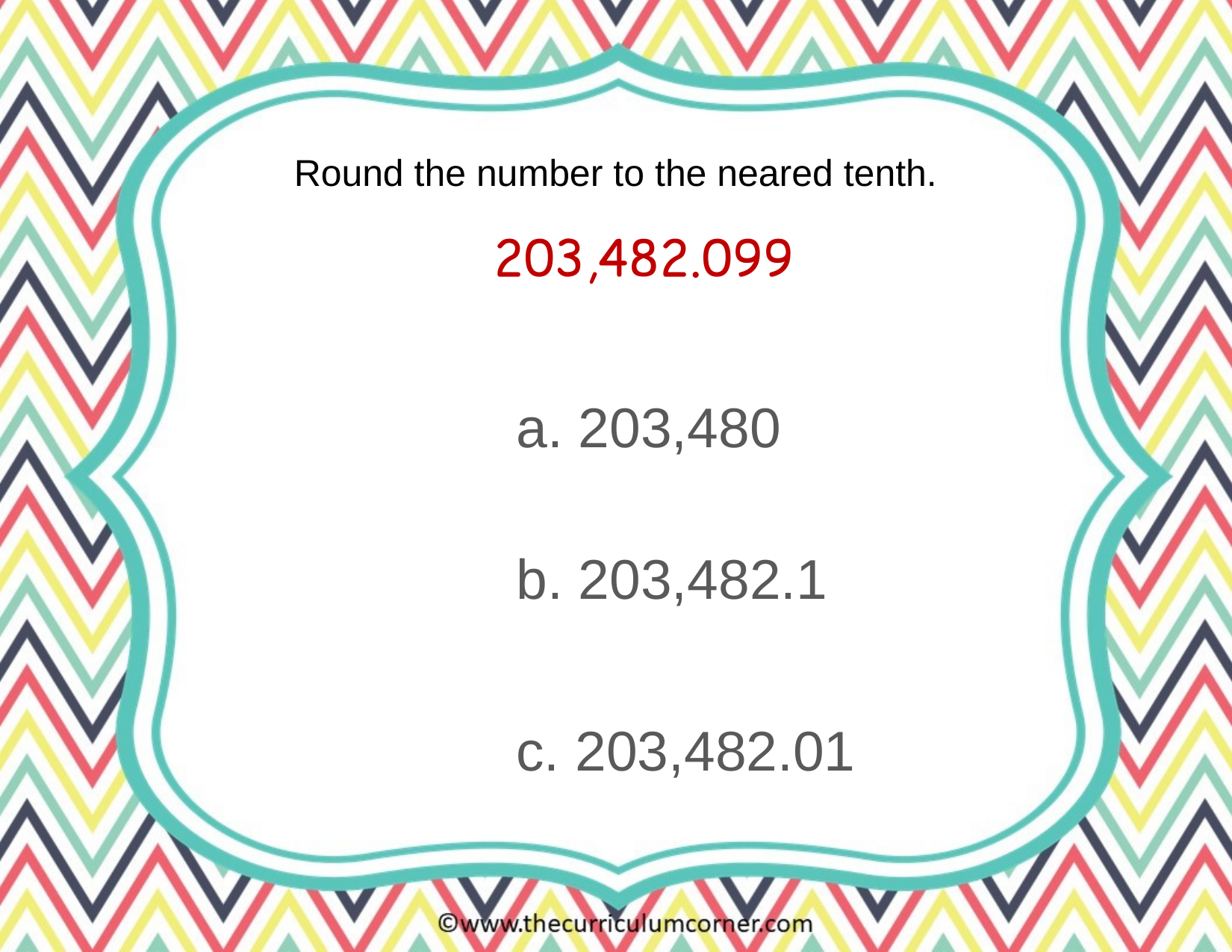

Round the number to the neared tenth.
203,482.099
a. 203,480
b. 203,482.1
c. 203,482.01